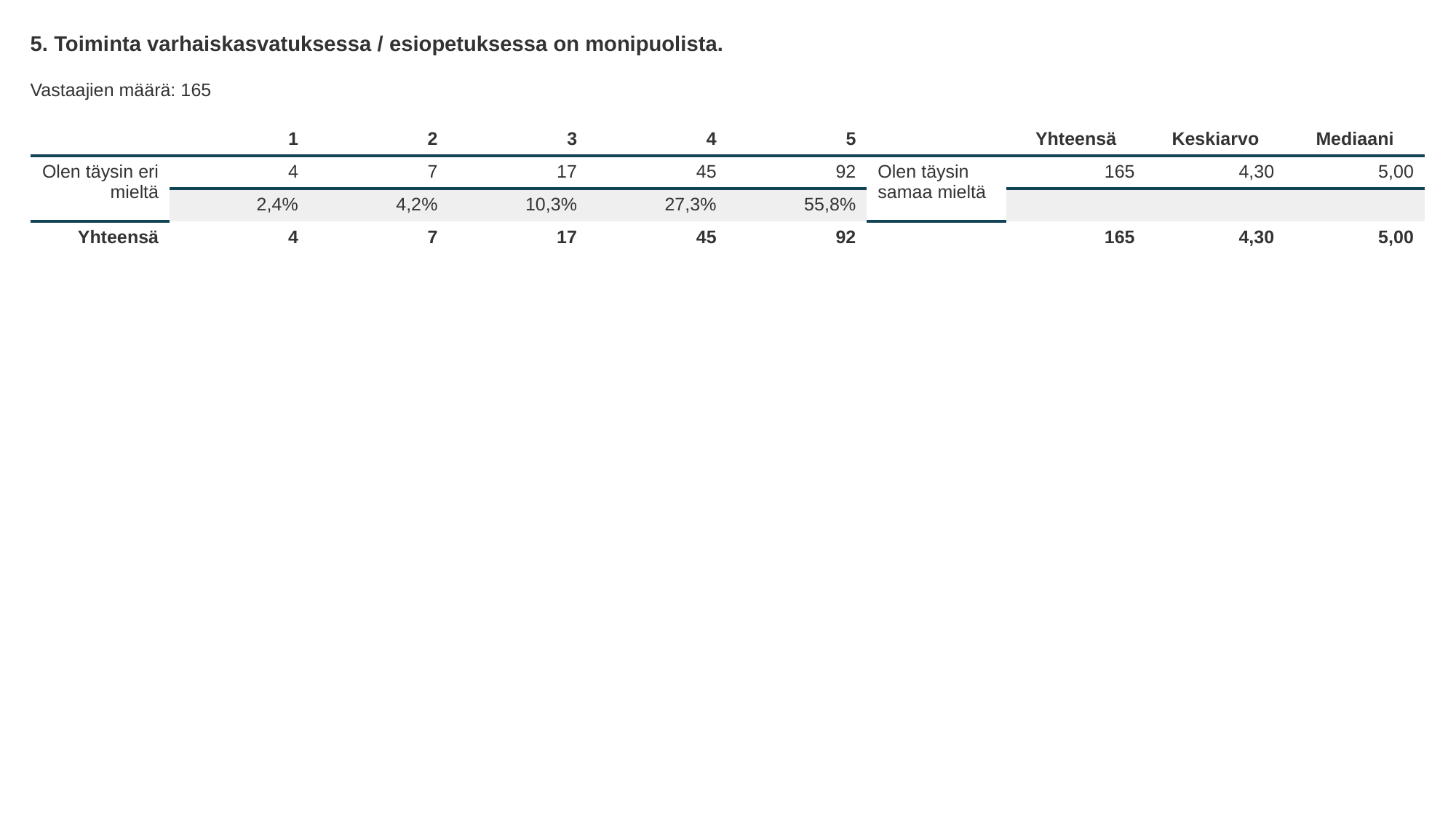

5. Toiminta varhaiskasvatuksessa / esiopetuksessa on monipuolista.
Vastaajien määrä: 165
|  | 1 | 2 | 3 | 4 | 5 |  | Yhteensä | Keskiarvo | Mediaani |
| --- | --- | --- | --- | --- | --- | --- | --- | --- | --- |
| Olen täysin eri mieltä | 4 | 7 | 17 | 45 | 92 | Olen täysin samaa mieltä | 165 | 4,30 | 5,00 |
|  | 2,4% | 4,2% | 10,3% | 27,3% | 55,8% |  |  |  |  |
| Yhteensä | 4 | 7 | 17 | 45 | 92 |  | 165 | 4,30 | 5,00 |